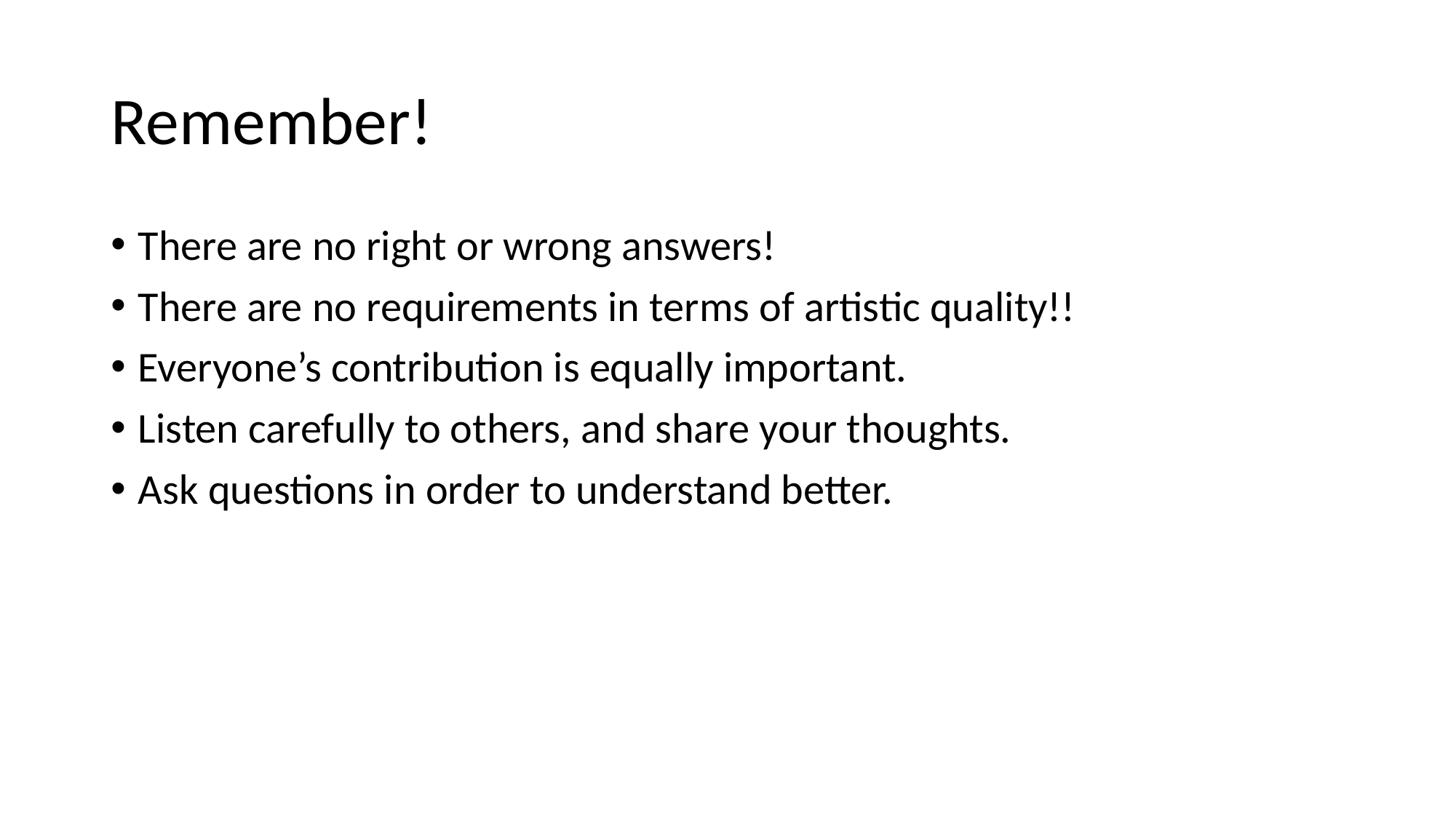

# Remember!
There are no right or wrong answers!
There are no requirements in terms of artistic quality!!
Everyone’s contribution is equally important.
Listen carefully to others, and share your thoughts.
Ask questions in order to understand better.